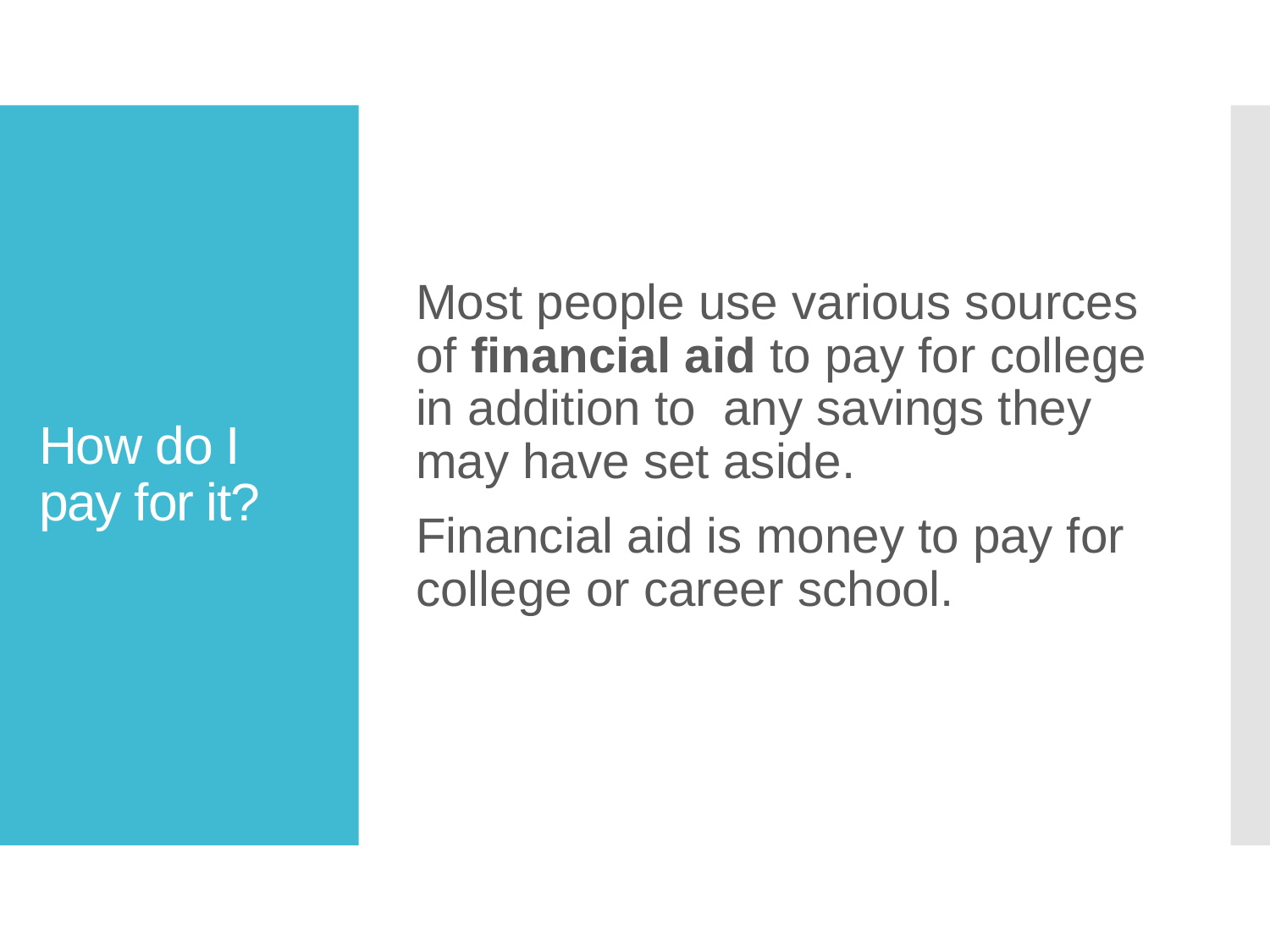

Most people use various sources of financial aid to pay for college in addition to  any savings they may have set aside.
Financial aid is money to pay for college or career school.

# How do I pay for it?